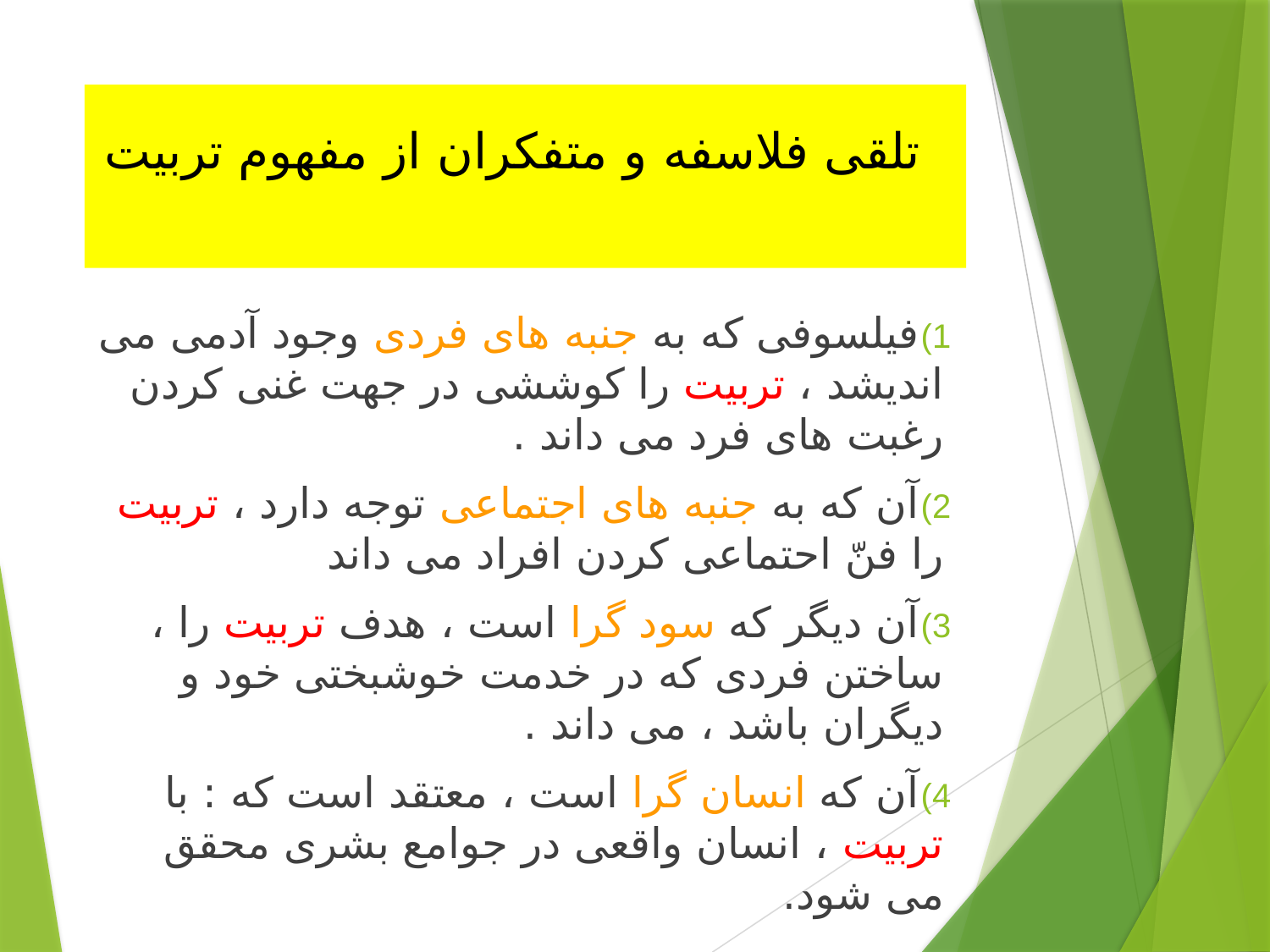

# تلقی فلاسفه و متفکران از مفهوم تربیت
فیلسوفی که به جنبه های فردی وجود آدمی می اندیشد ، تربیت را کوششی در جهت غنی کردن رغبت های فرد می داند .
آن که به جنبه های اجتماعی توجه دارد ، تربیت را فنّ احتماعی کردن افراد می داند
آن دیگر که سود گرا است ، هدف تربیت را ، ساختن فردی که در خدمت خوشبختی خود و دیگران باشد ، می داند .
آن که انسان گرا است ، معتقد است که : با تربیت ، انسان واقعی در جوامع بشری محقق می شود.